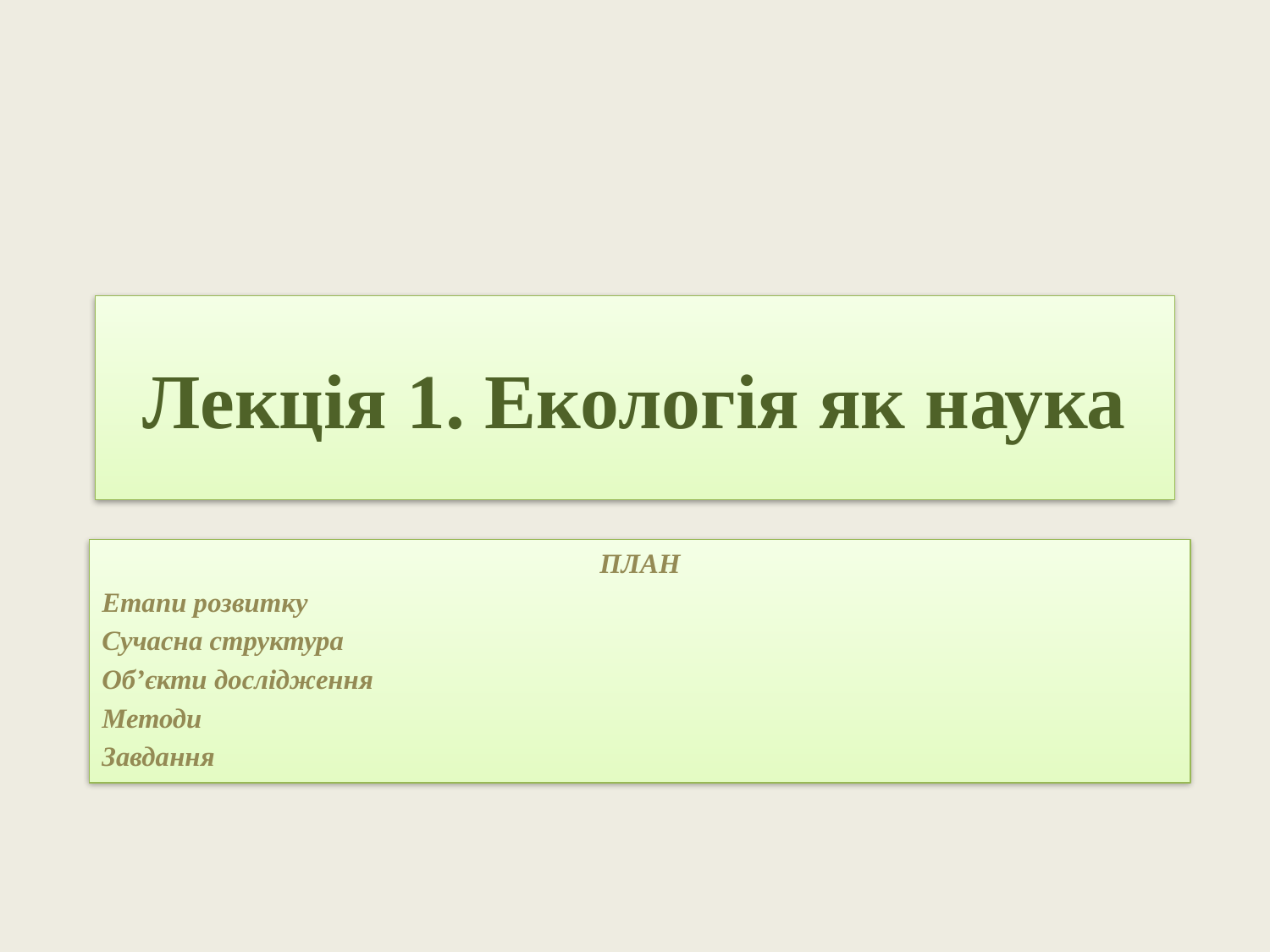

# Лекція 1. Екологія як наука
ПЛАН
Етапи розвитку
Сучасна структура
Об’єкти дослідження
Методи
Завдання